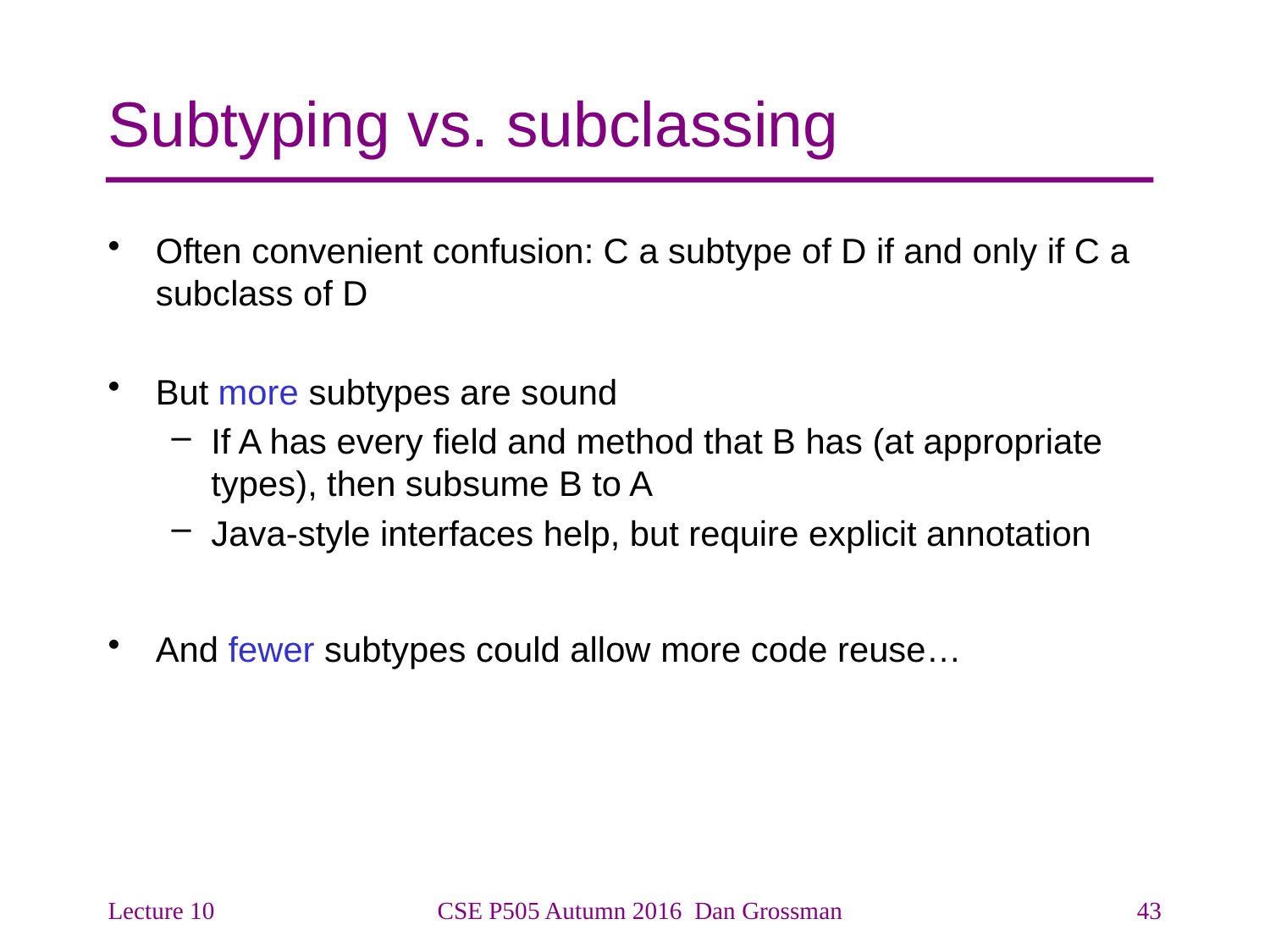

# Subtyping vs. subclassing
Often convenient confusion: C a subtype of D if and only if C a subclass of D

But more subtypes are sound
If A has every field and method that B has (at appropriate types), then subsume B to A
Java-style interfaces help, but require explicit annotation

And fewer subtypes could allow more code reuse…
Lecture 10
CSE P505 Autumn 2016  Dan Grossman
43